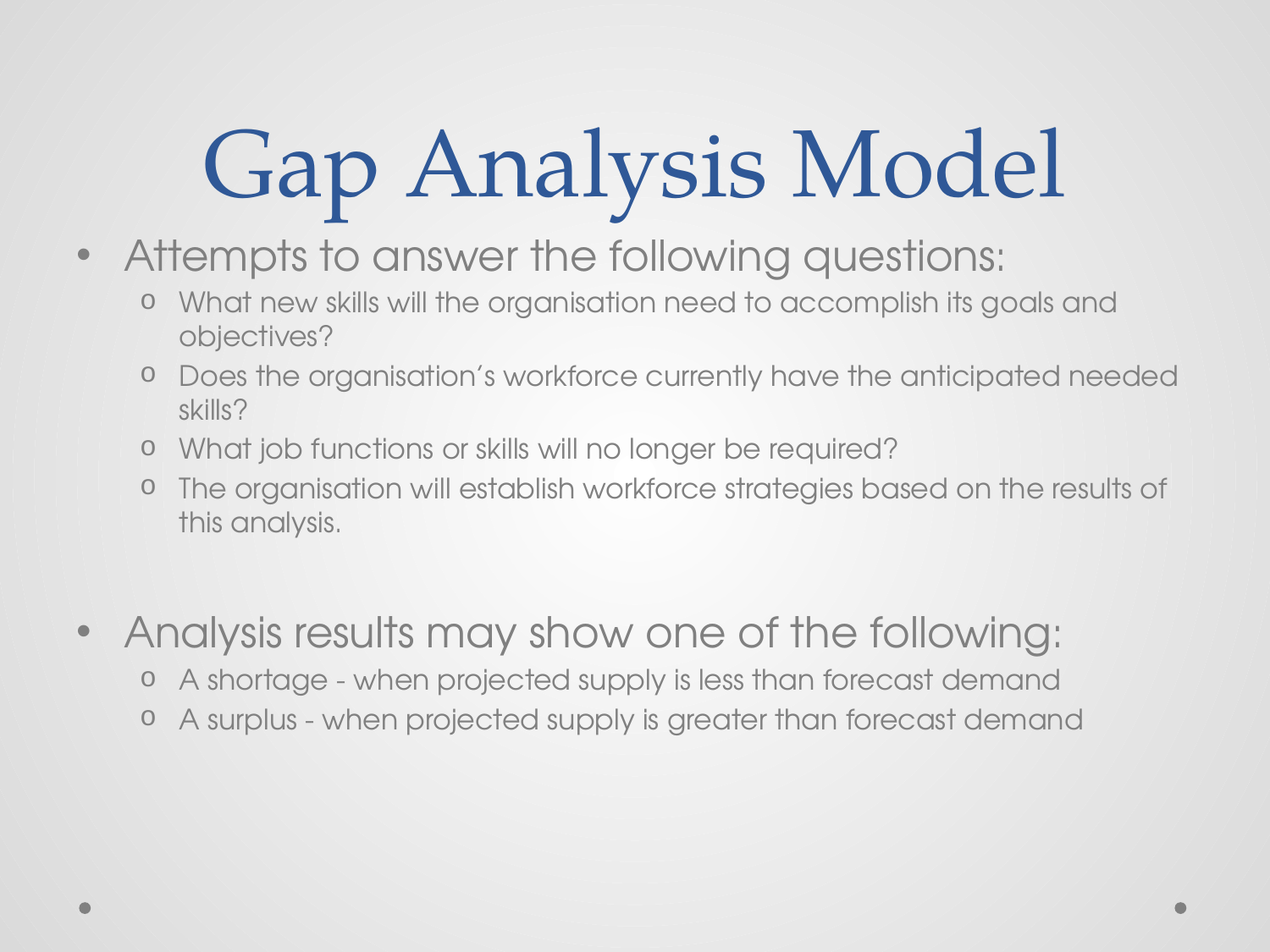

# Gap Analysis Model
Attempts to answer the following questions:
What new skills will the organisation need to accomplish its goals and objectives?
Does the organisation’s workforce currently have the anticipated needed skills?
What job functions or skills will no longer be required?
The organisation will establish workforce strategies based on the results of this analysis.

Analysis results may show one of the following:
A shortage - when projected supply is less than forecast demand
A surplus - when projected supply is greater than forecast demand